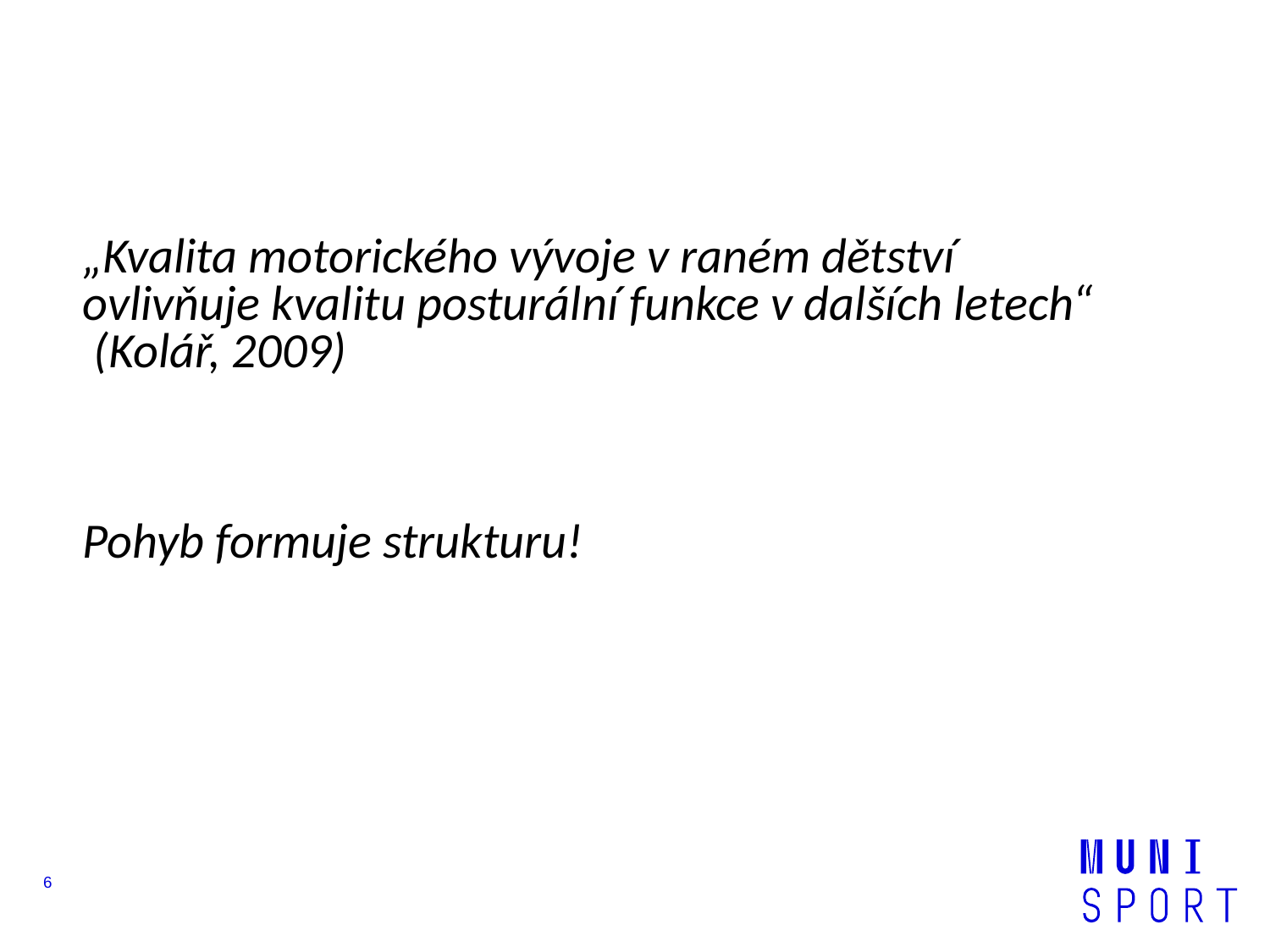

„Kvalita motorického vývoje v raném dětství ovlivňuje kvalitu posturální funkce v dalších letech“  (Kolář, 2009)

Pohyb formuje strukturu!
6